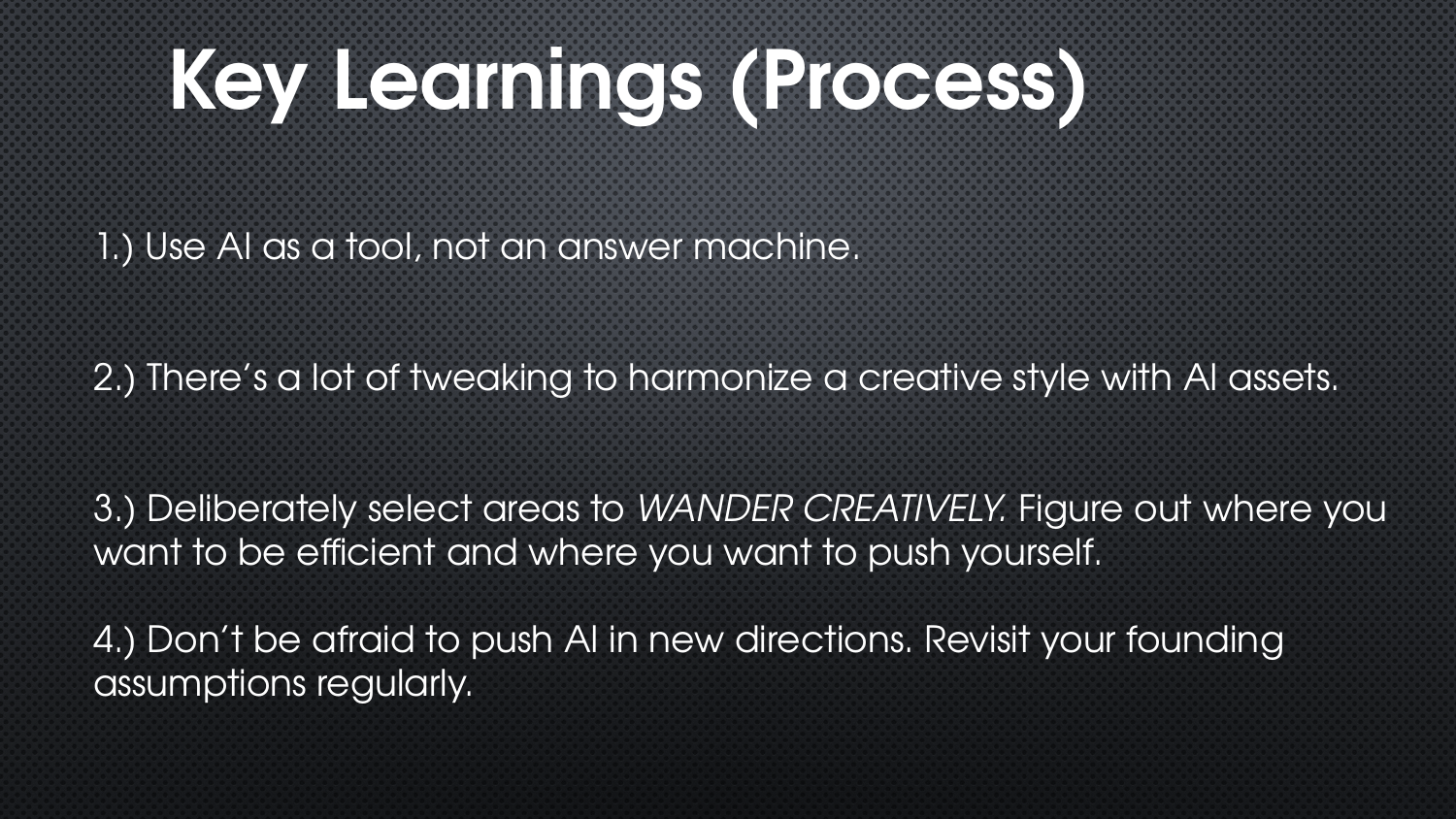

Key Learnings (Process)

1.) Use AI as a tool, not an answer machine.

2.) There’s a lot of tweaking to harmonize a creative style with AI assets.

3.) Deliberately select areas to WANDER CREATIVELY. Figure out where you want to be efficient and where you want to push yourself.

4.) Don’t be afraid to push AI in new directions. Revisit your founding assumptions regularly.